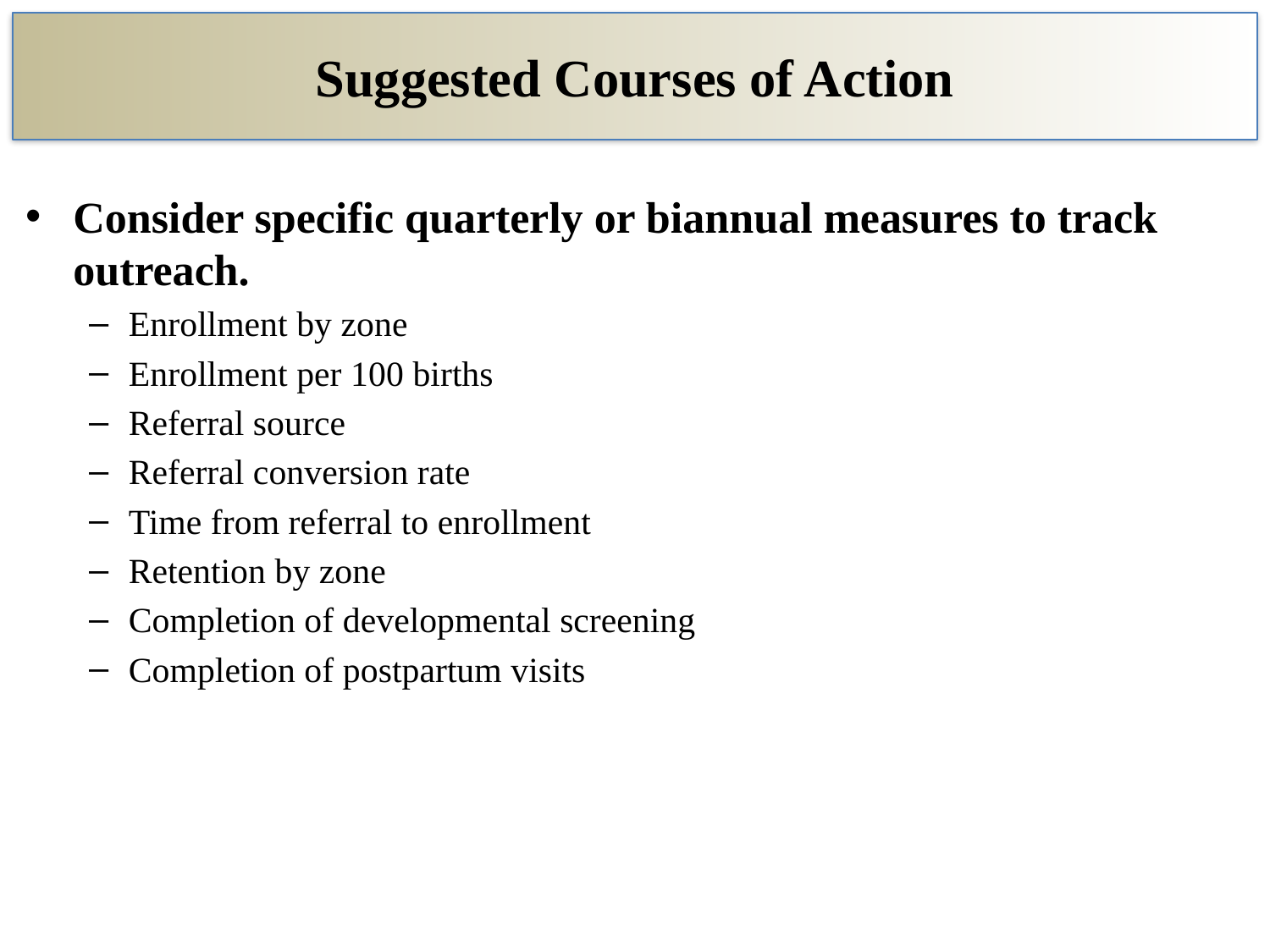

# Suggested Courses of Action

Consider specific quarterly or biannual measures to track outreach.
Enrollment by zone
Enrollment per 100 births
Referral source
Referral conversion rate
Time from referral to enrollment
Retention by zone
Completion of developmental screening
Completion of postpartum visits